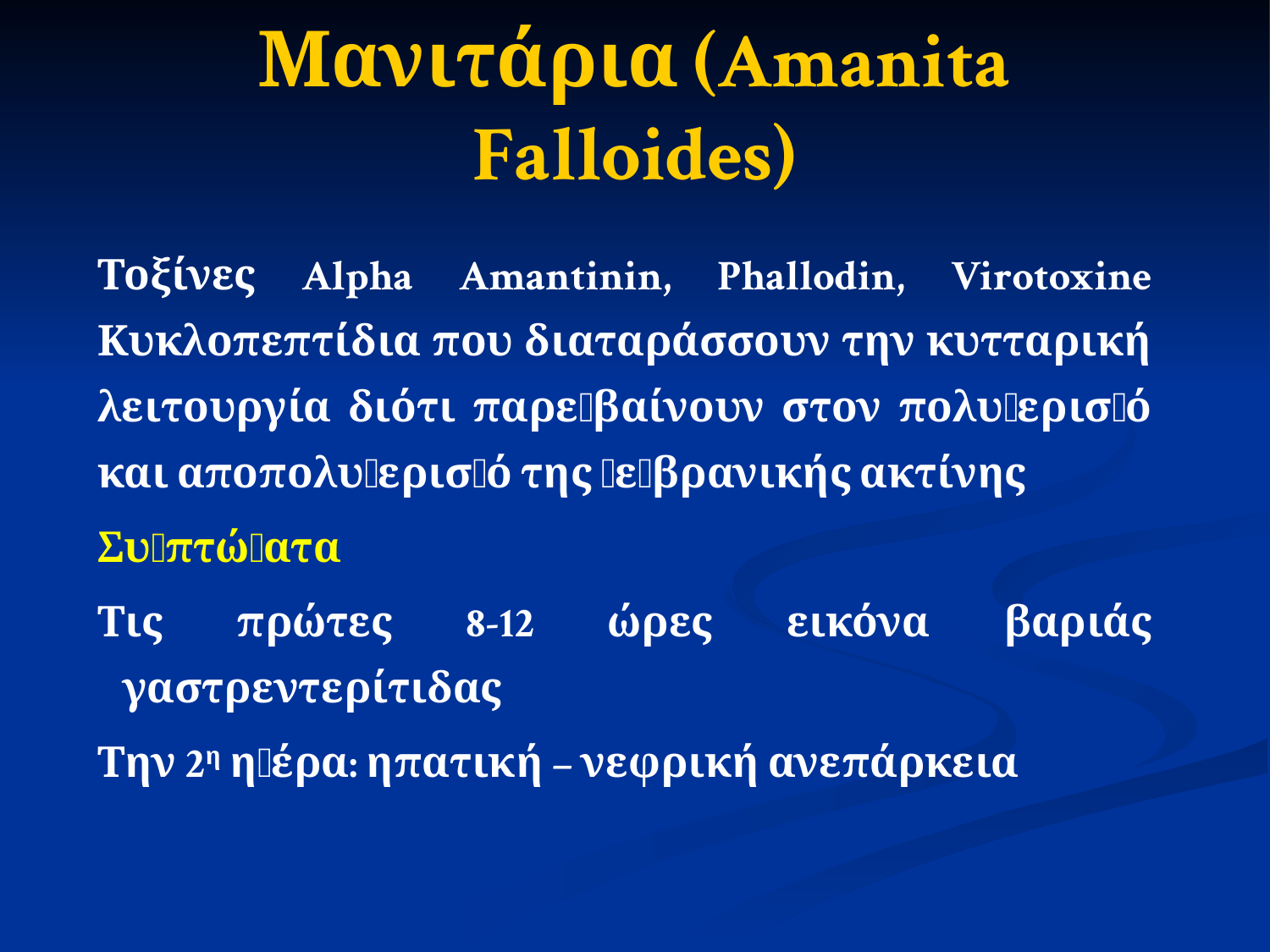

# Μανιτάρια (Amanita Falloides)
Τοξίνες Alpha Amantinin, Phallodin, Virotoxine Κυκλοπεπτίδια που διαταράσσουν την κυτταρική λειτουργία διότι παρεμβαίνουν στον πολυμερισμό και αποπολυμερισμό της μεμβρανικής ακτίνης
Συμπτώματα
Τις πρώτες 8-12 ώρες εικόνα βαριάς γαστρεντερίτιδας
Την 2η ημέρα: ηπατική – νεφρική ανεπάρκεια